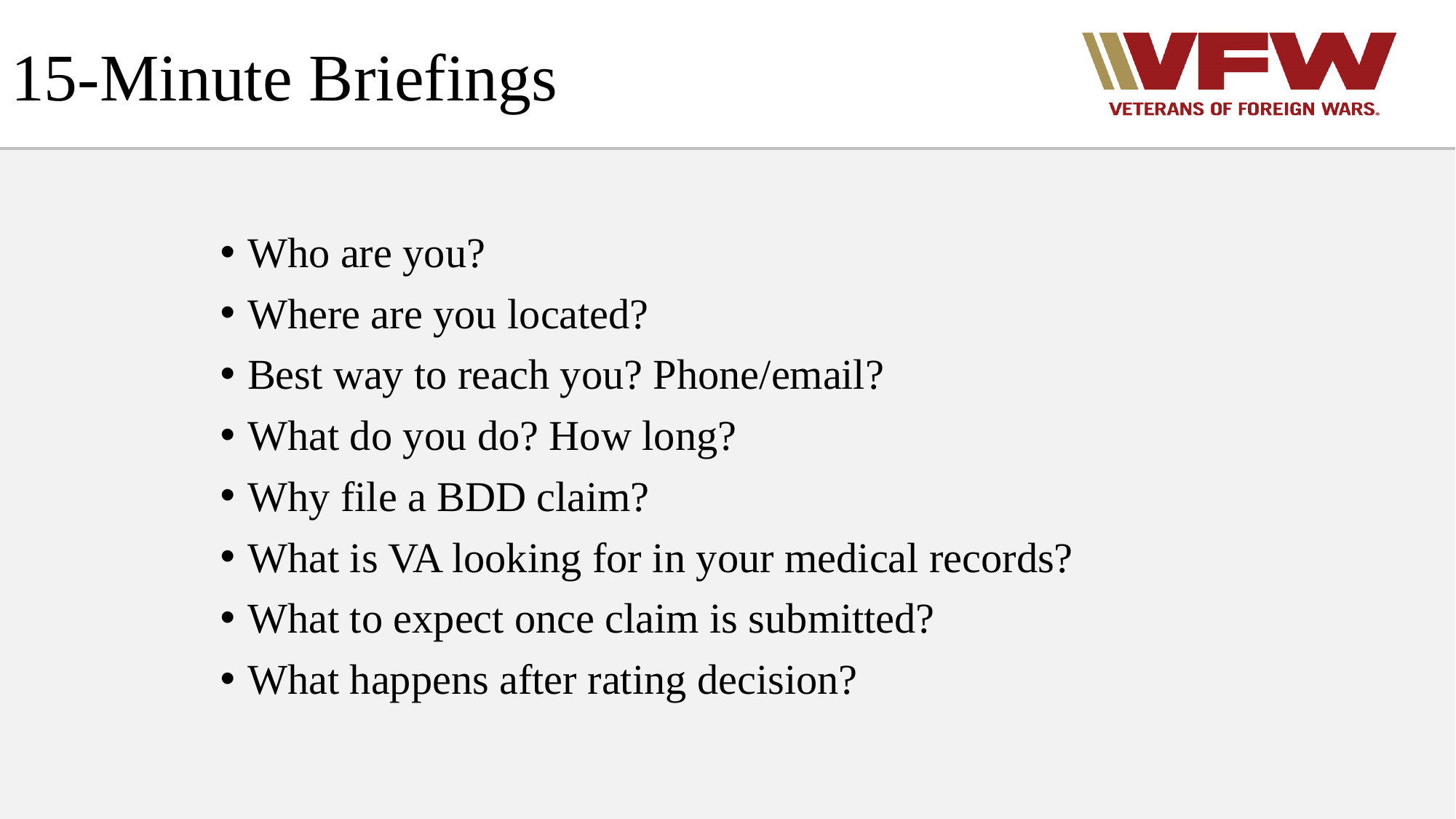

# 15-Minute Briefings
Who are you?
Where are you located?
Best way to reach you? Phone/email?
What do you do? How long?
Why file a BDD claim?
What is VA looking for in your medical records?
What to expect once claim is submitted?
What happens after rating decision?